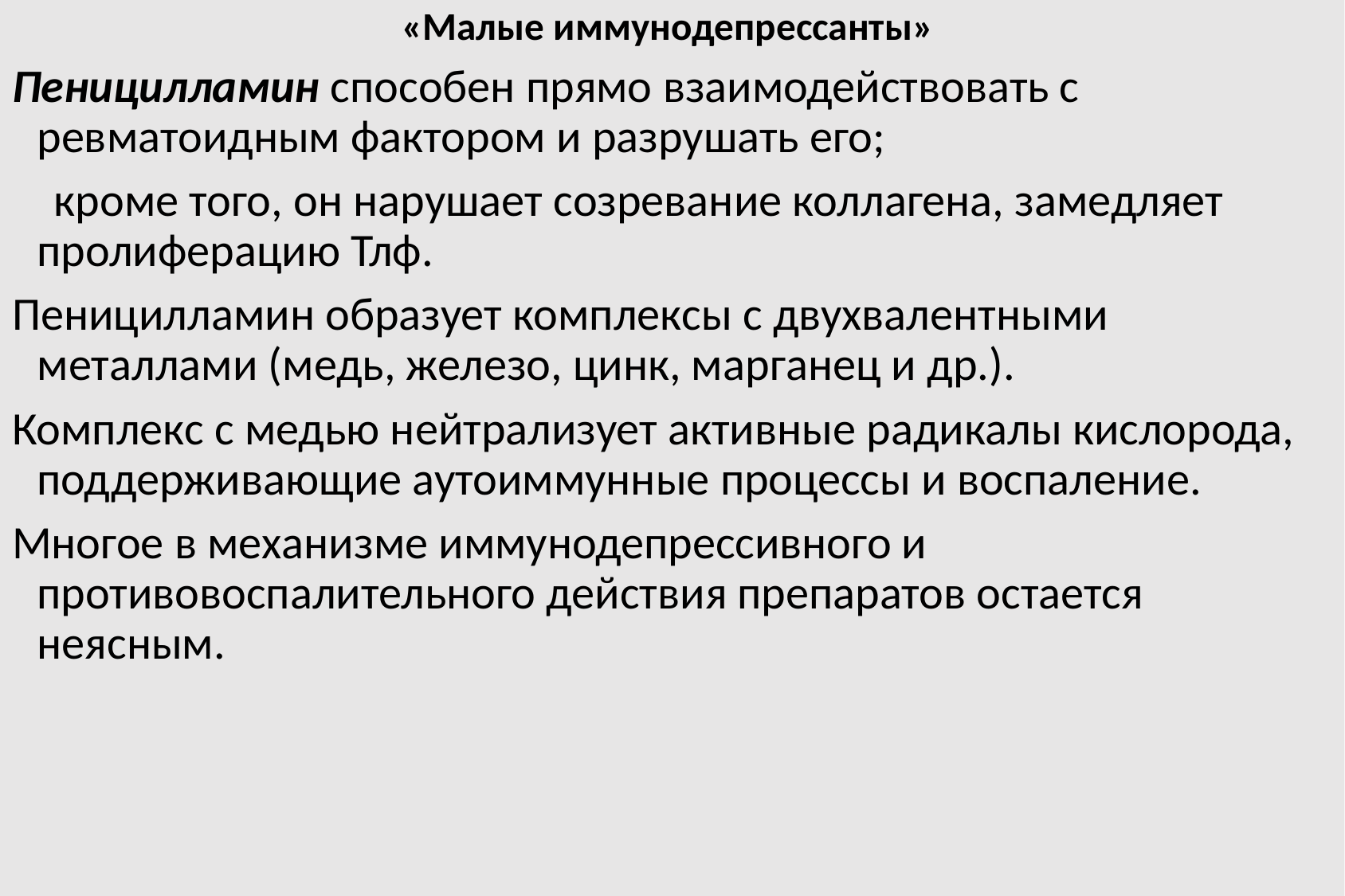

«Малые иммунодепрессанты»
Пеницилламин способен прямо взаимодействовать с ревматоидным фактором и разрушать его;
    кроме того, он нарушает созревание коллагена, замедляет пролиферацию Тлф.
Пеницилламин образует комплексы с двухвалентными металлами (медь, железо, цинк, марганец и др.).
Комплекс с медью нейтрализует активные радикалы кислорода, поддерживающие аутоиммунные процессы и воспаление.
Многое в механизме иммунодепрессивного и противовоспалительного действия препаратов остается неясным.